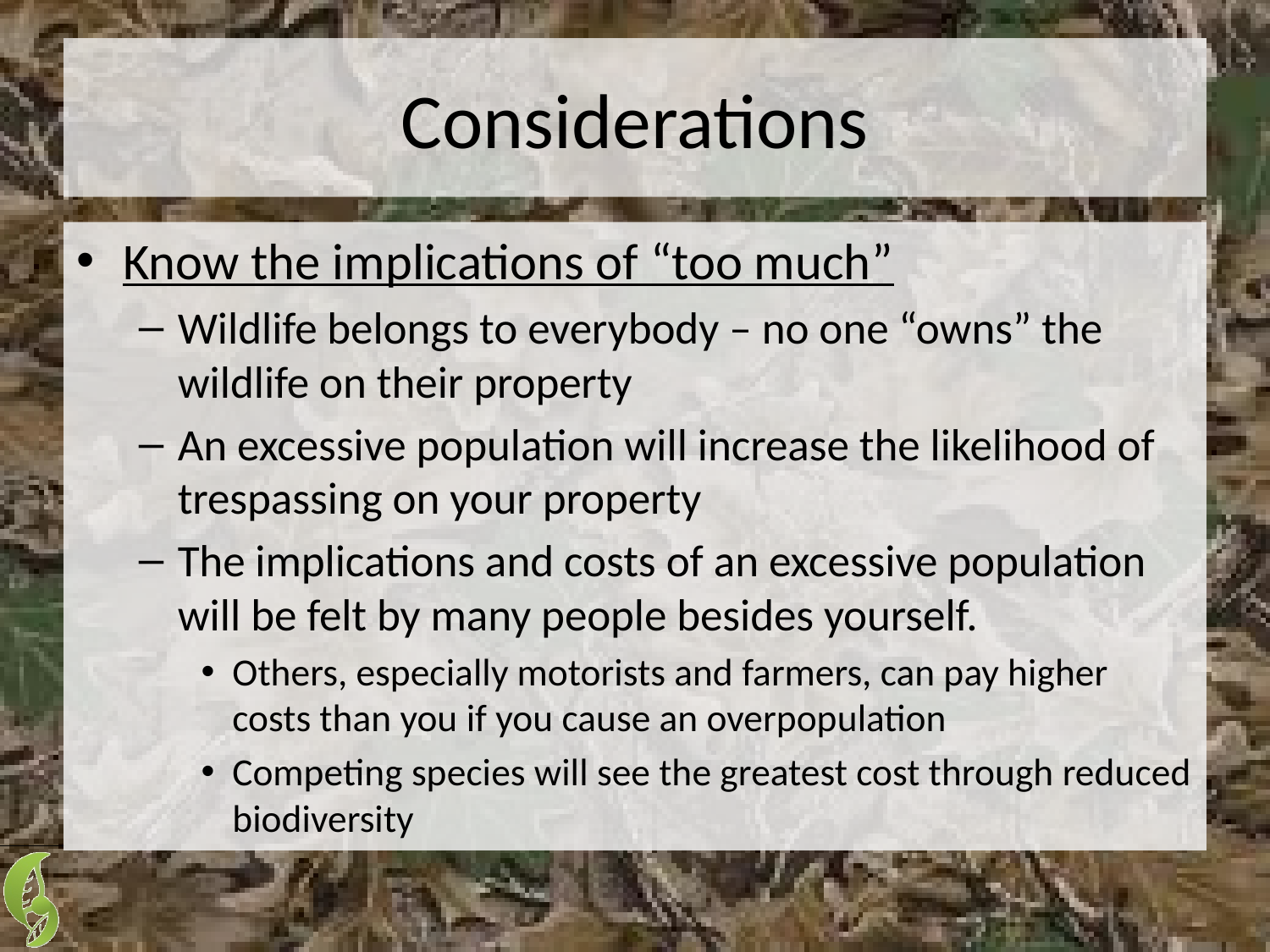

# Considerations
Know the implications of “too much”
Wildlife belongs to everybody – no one “owns” the wildlife on their property
An excessive population will increase the likelihood of trespassing on your property
The implications and costs of an excessive population will be felt by many people besides yourself.
Others, especially motorists and farmers, can pay higher costs than you if you cause an overpopulation
Competing species will see the greatest cost through reduced biodiversity